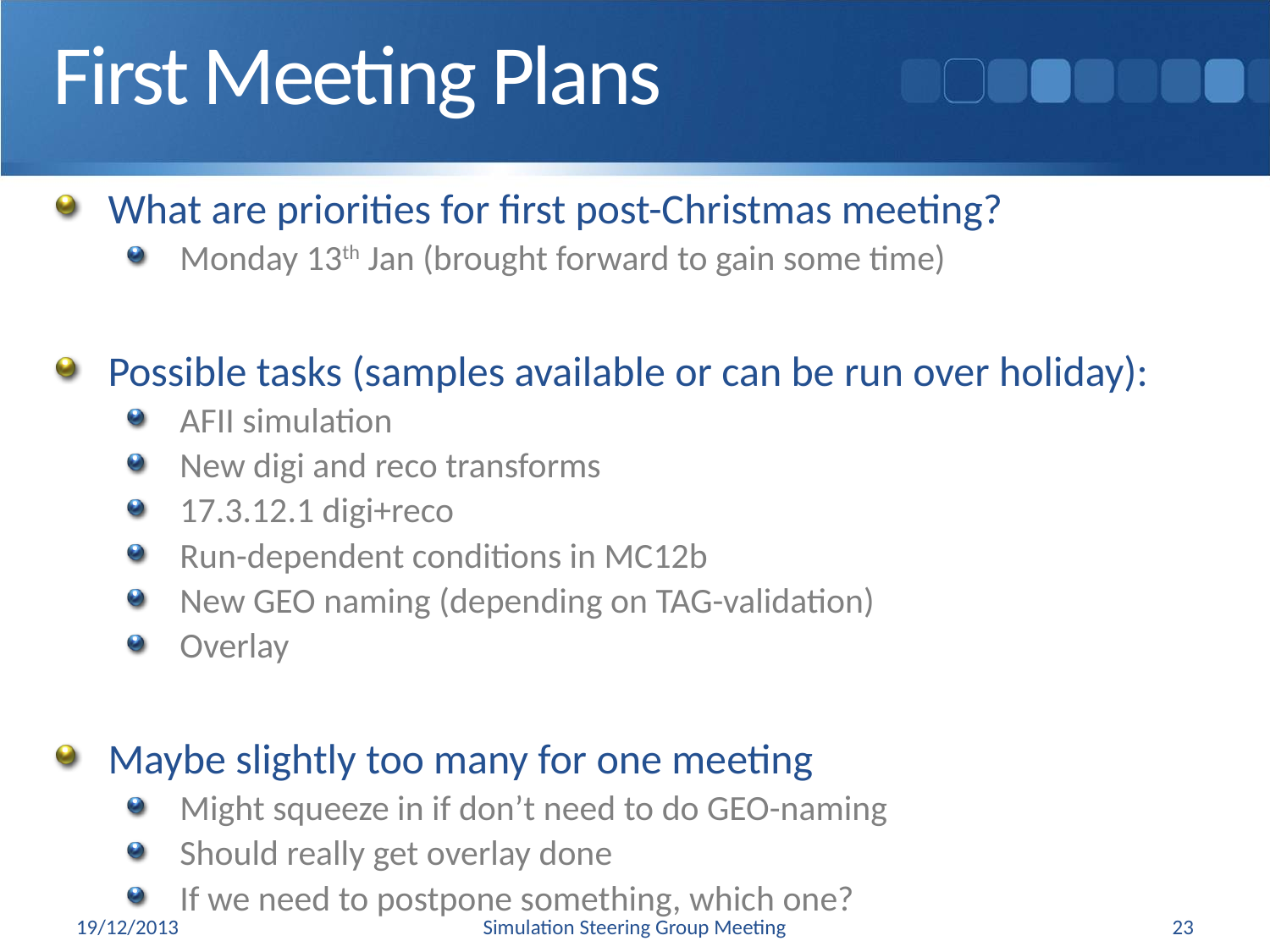

# First Meeting Plans
What are priorities for first post-Christmas meeting?
Monday 13th Jan (brought forward to gain some time)

Possible tasks (samples available or can be run over holiday):
AFII simulation
New digi and reco transforms
17.3.12.1 digi+reco
Run-dependent conditions in MC12b
New GEO naming (depending on TAG-validation)
Overlay

Maybe slightly too many for one meeting
Might squeeze in if don’t need to do GEO-naming
Should really get overlay done
If we need to postpone something, which one?

19/12/2013
Simulation Steering Group Meeting
23